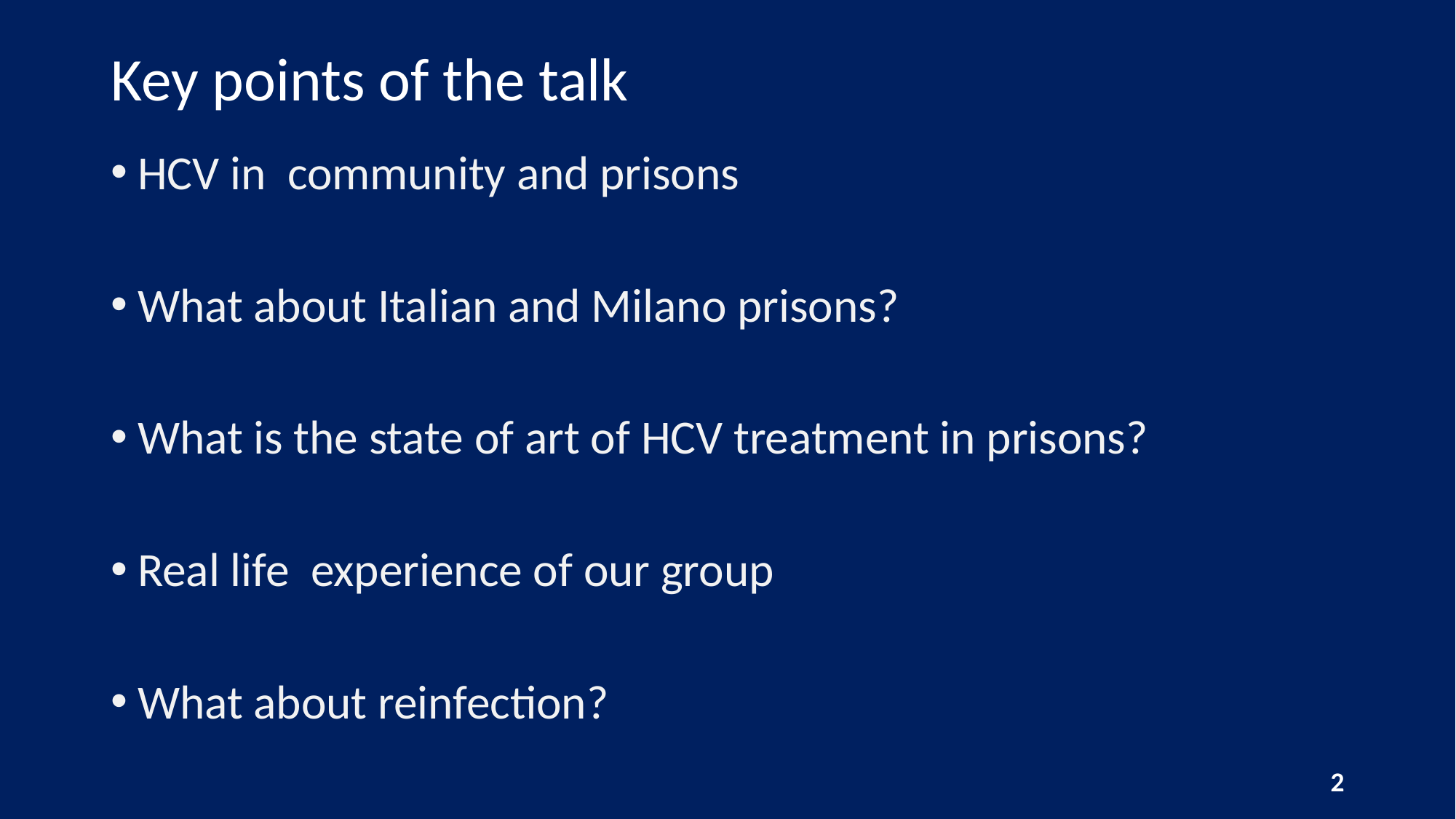

# Key points of the talk
HCV in  community and prisons

What about Italian and Milano prisons?

What is the state of art of HCV treatment in prisons?

Real life  experience of our group

What about reinfection?

2